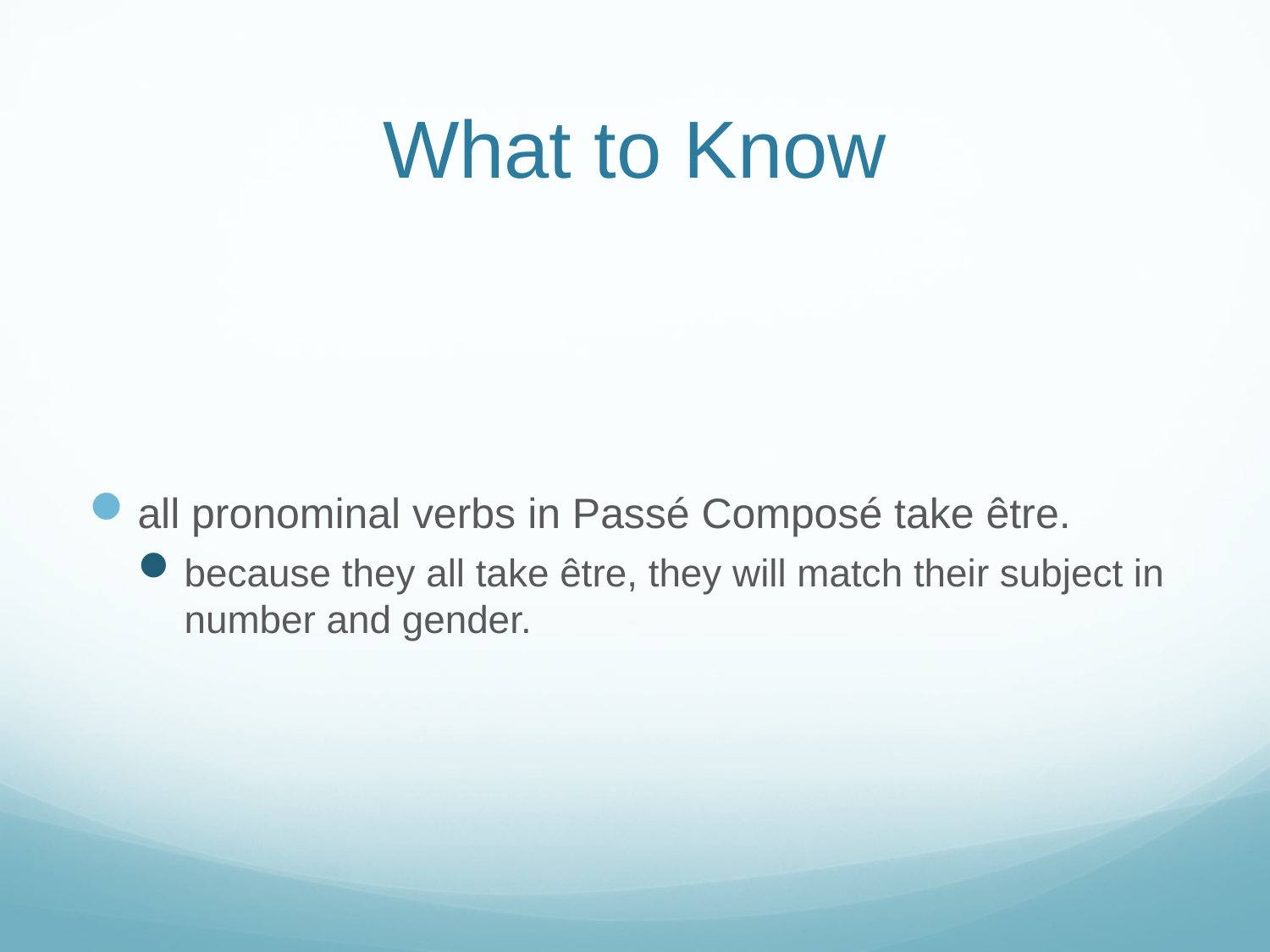

# What to Know

all pronominal verbs in Passé Composé take être.
because they all take être, they will match their subject in number and gender.